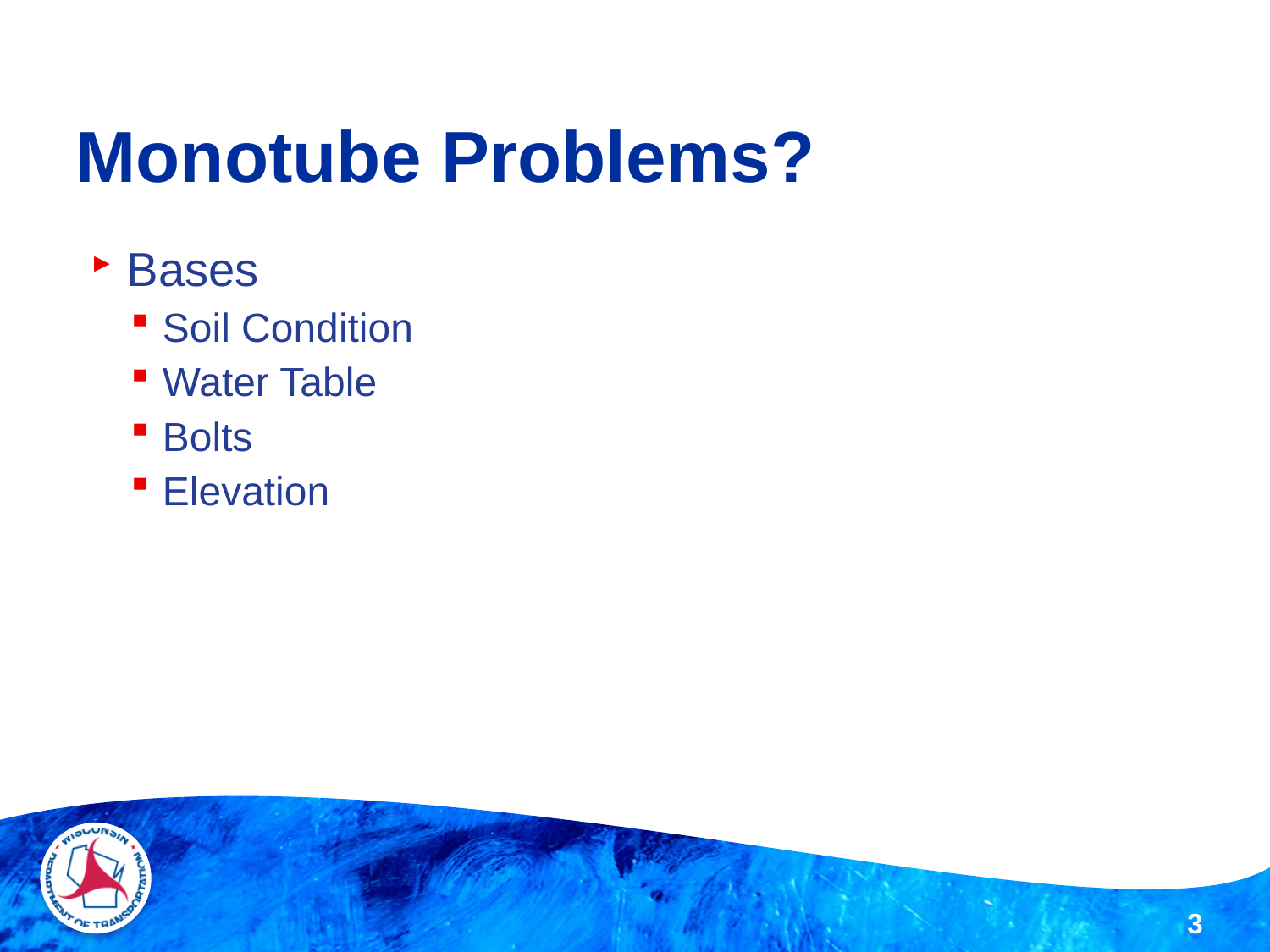

# Monotube Problems?
Bases
Soil Condition
Water Table
Bolts
Elevation

3